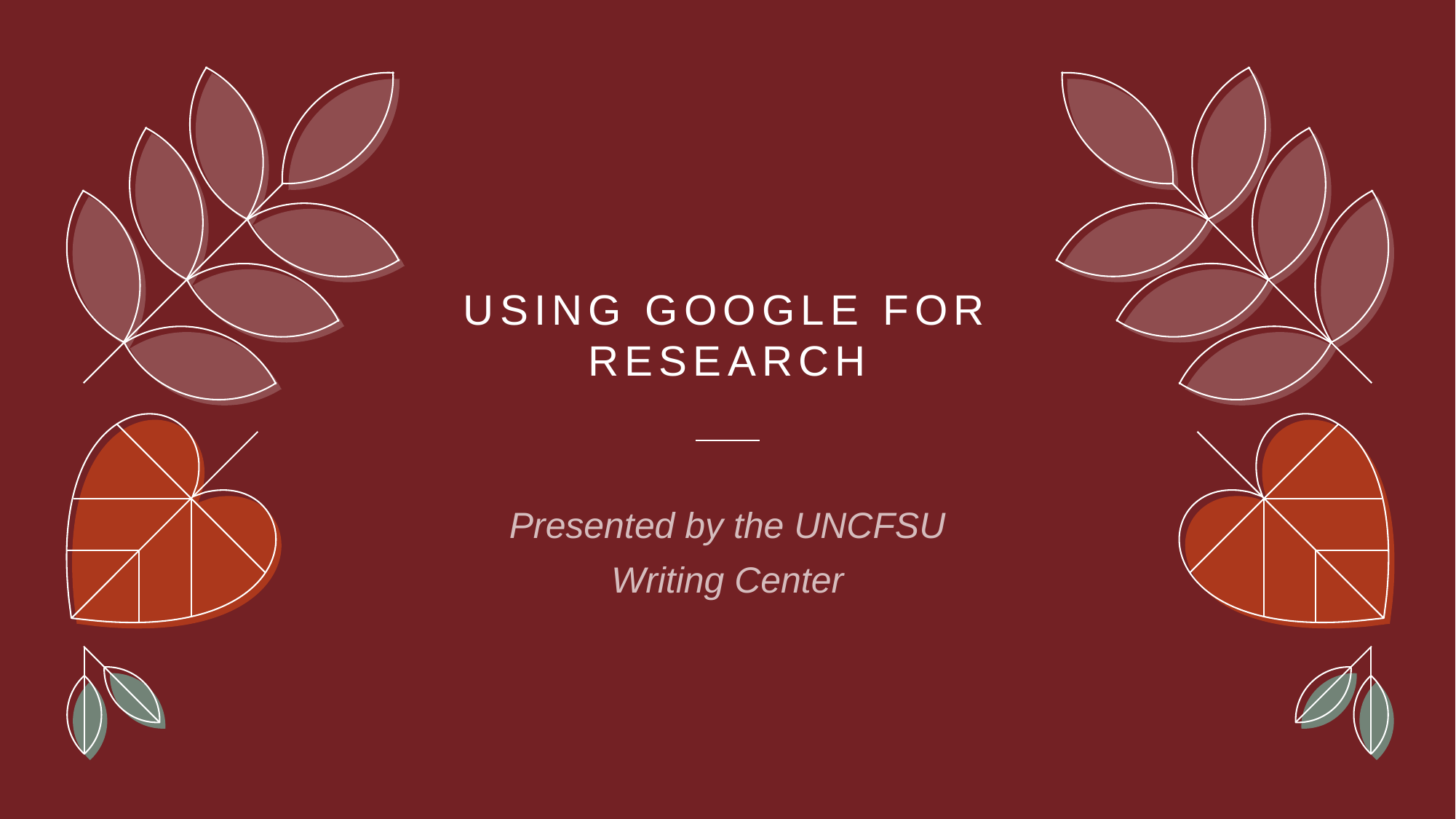

# Using Google for Research

Presented by the UNCFSU Writing Center